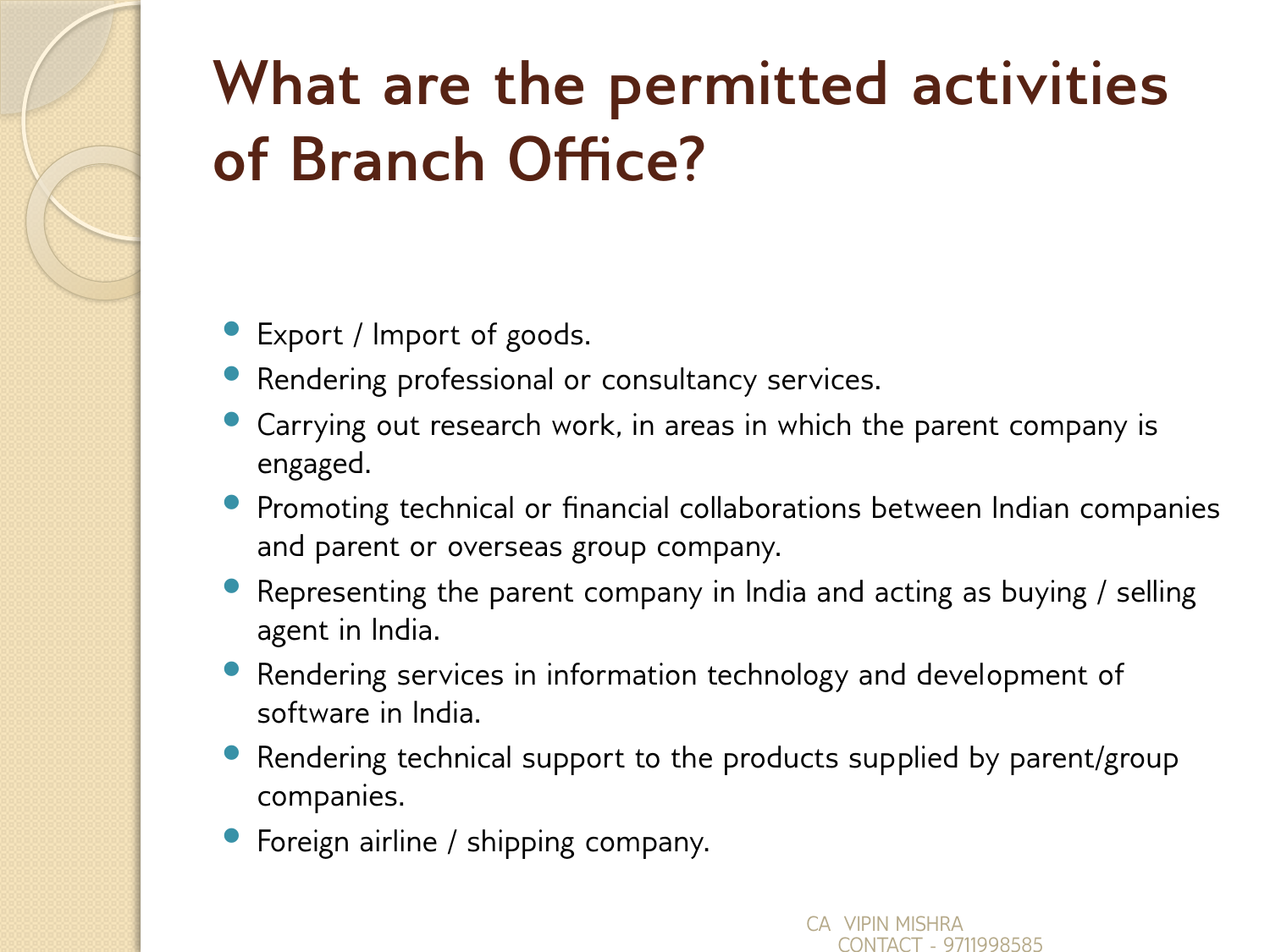

# What are the permitted activities of Branch Office?
Export / Import of goods.
Rendering professional or consultancy services.
Carrying out research work, in areas in which the parent company is engaged.
Promoting technical or financial collaborations between Indian companies and parent or overseas group company.
Representing the parent company in India and acting as buying / selling agent in India.
Rendering services in information technology and devel­opment of software in India.
Rendering technical support to the products sup­plied by parent/group companies.
Foreign airline / shipping company.

CA  VIPIN MISHRA                                       CONTACT - 9711998585